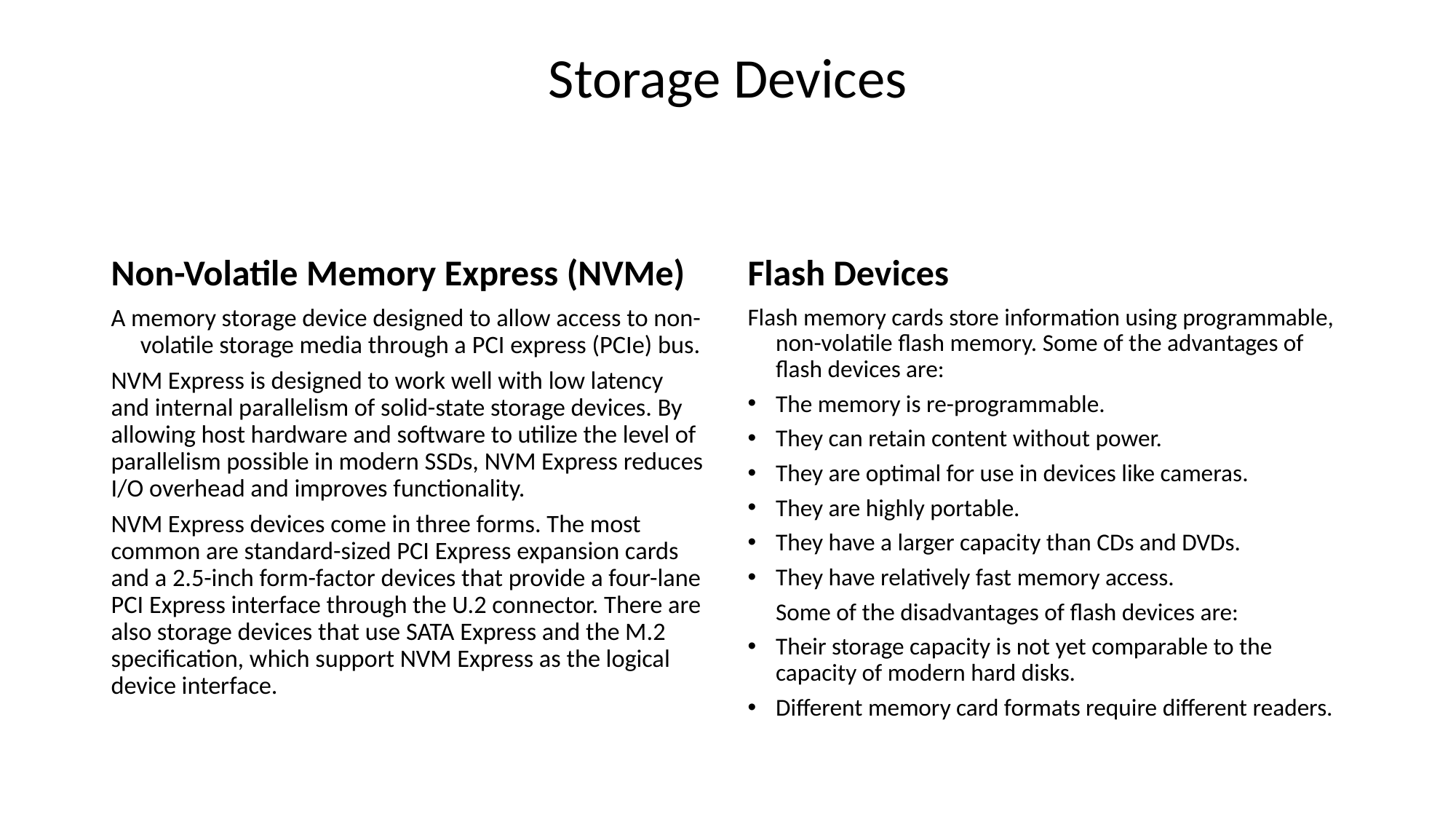

# Storage Devices
Non-Volatile Memory Express (NVMe)
Flash Devices
A memory storage device designed to allow access to non-volatile storage media through a PCI express (PCIe) bus.
NVM Express is designed to work well with low latency and internal parallelism of solid-state storage devices. By allowing host hardware and software to utilize the level of parallelism possible in modern SSDs, NVM Express reduces I/O overhead and improves functionality.
NVM Express devices come in three forms. The most common are standard-sized PCI Express expansion cards and a 2.5-inch form-factor devices that provide a four-lane PCI Express interface through the U.2 connector. There are also storage devices that use SATA Express and the M.2 specification, which support NVM Express as the logical device interface.
Flash memory cards store information using programmable, non-volatile flash memory. Some of the advantages of flash devices are:
The memory is re-programmable.
They can retain content without power.
They are optimal for use in devices like cameras.
They are highly portable.
They have a larger capacity than CDs and DVDs.
They have relatively fast memory access.
Some of the disadvantages of flash devices are:
Their storage capacity is not yet comparable to the capacity of modern hard disks.
Different memory card formats require different readers.